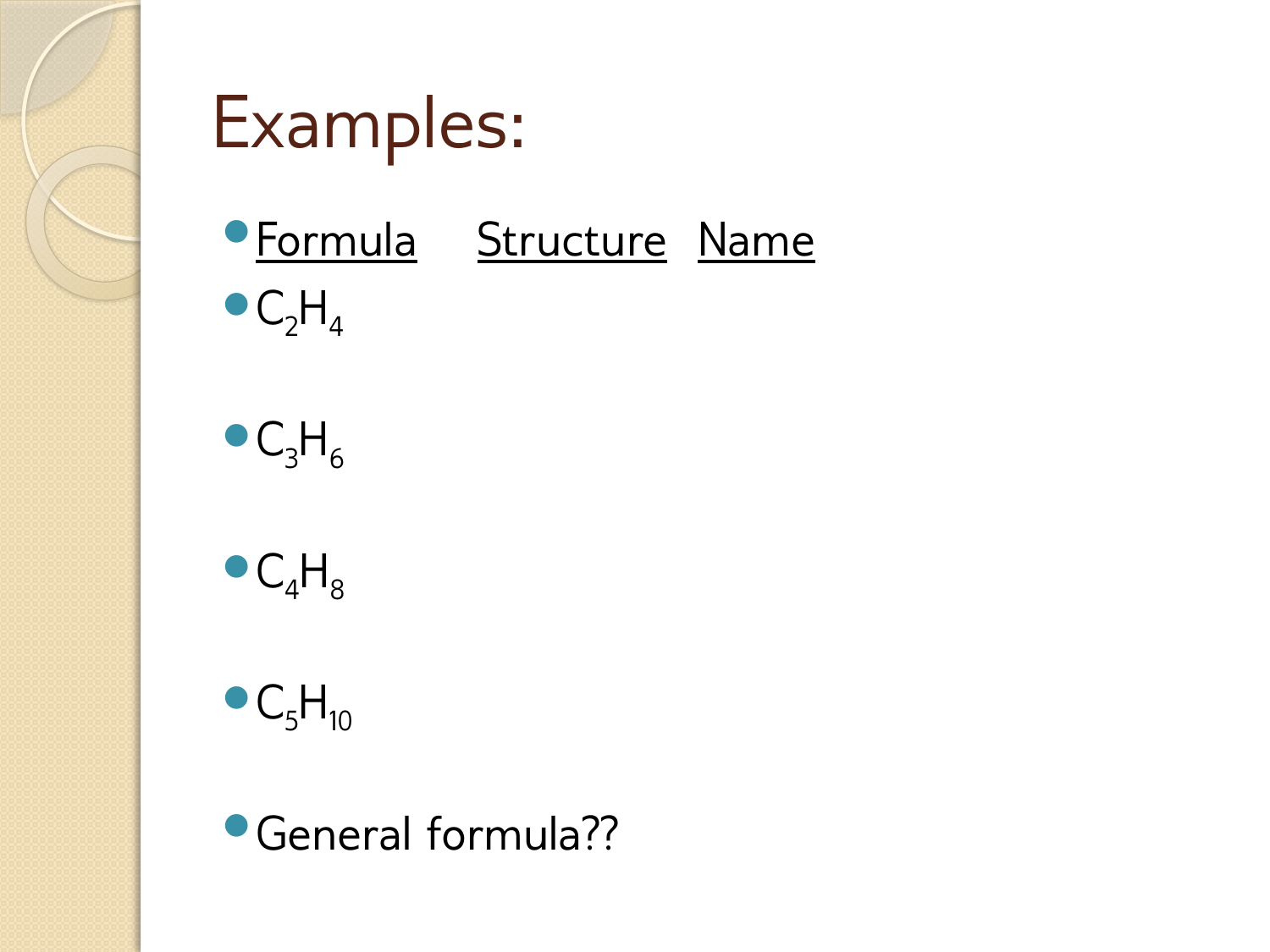

# Examples:
Formula		Structure		Name
C2H4

C3H6

C4H8

C5H10

General formula??